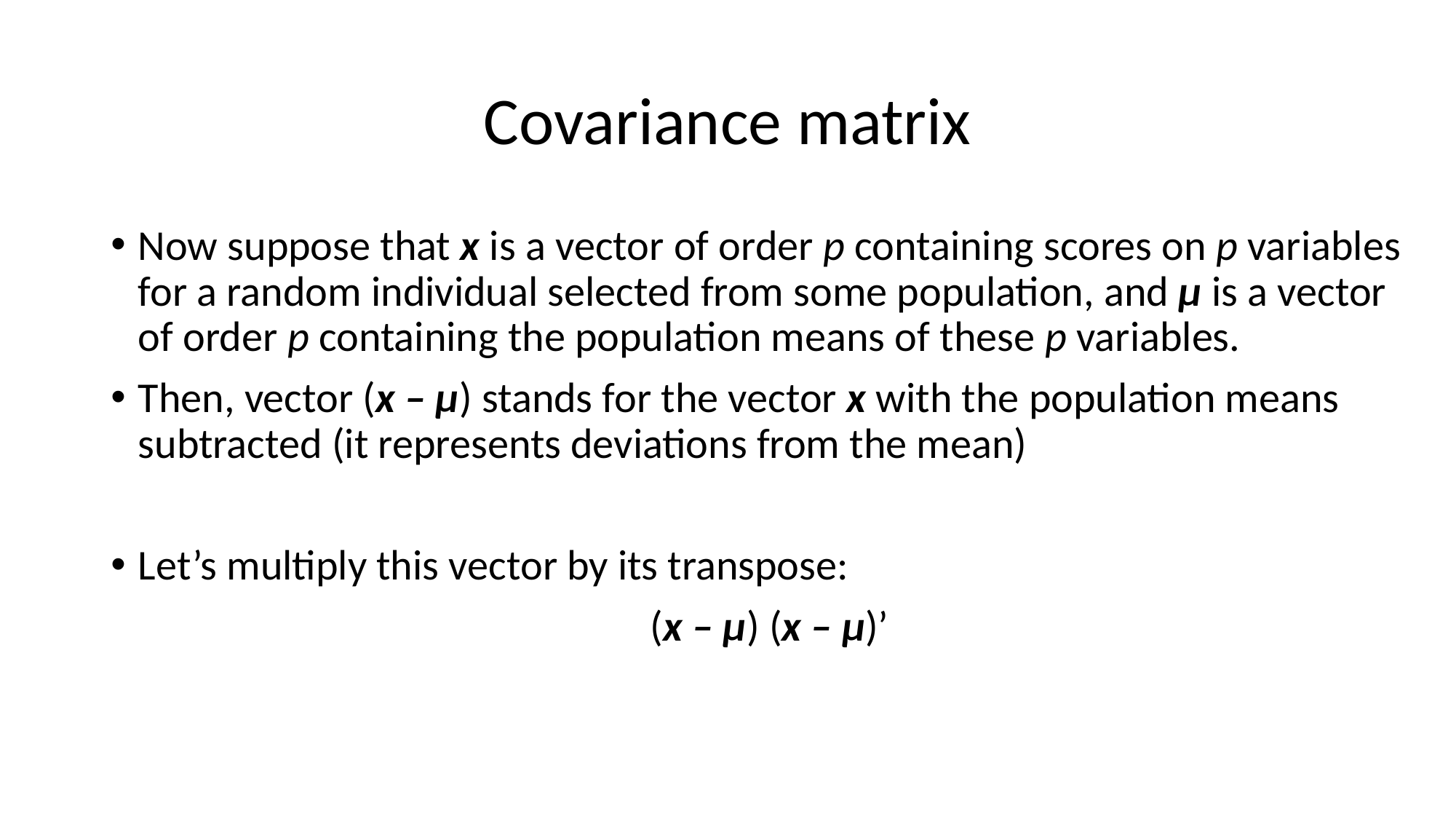

# Covariance matrix
Now suppose that x is a vector of order p containing scores on p variables for a random individual selected from some population, and μ is a vector of order p containing the population means of these p variables.
Then, vector (x – μ) stands for the vector x with the population means subtracted (it represents deviations from the mean)

Let’s multiply this vector by its transpose:
(x – μ) (x – μ)’